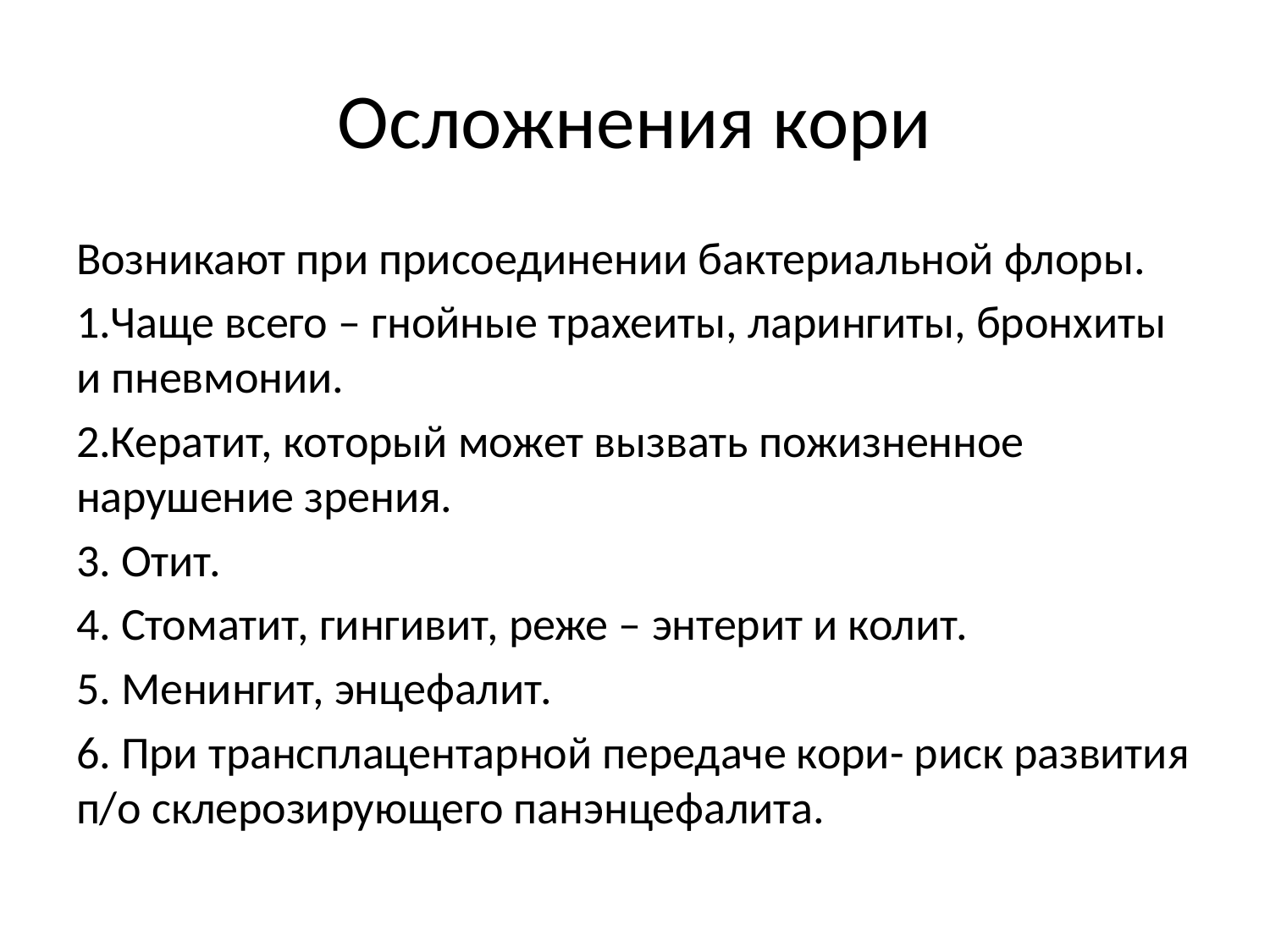

# Осложнения кори
Возникают при присоединении бактериальной флоры.
1.Чаще всего – гнойные трахеиты, ларингиты, бронхиты и пневмонии.
2.Кератит, который может вызвать пожизненное нарушение зрения.
3. Отит.
4. Стоматит, гингивит, реже – энтерит и колит.
5. Менингит, энцефалит.
6. При трансплацентарной передаче кори- риск развития п/о склерозирующего панэнцефалита.